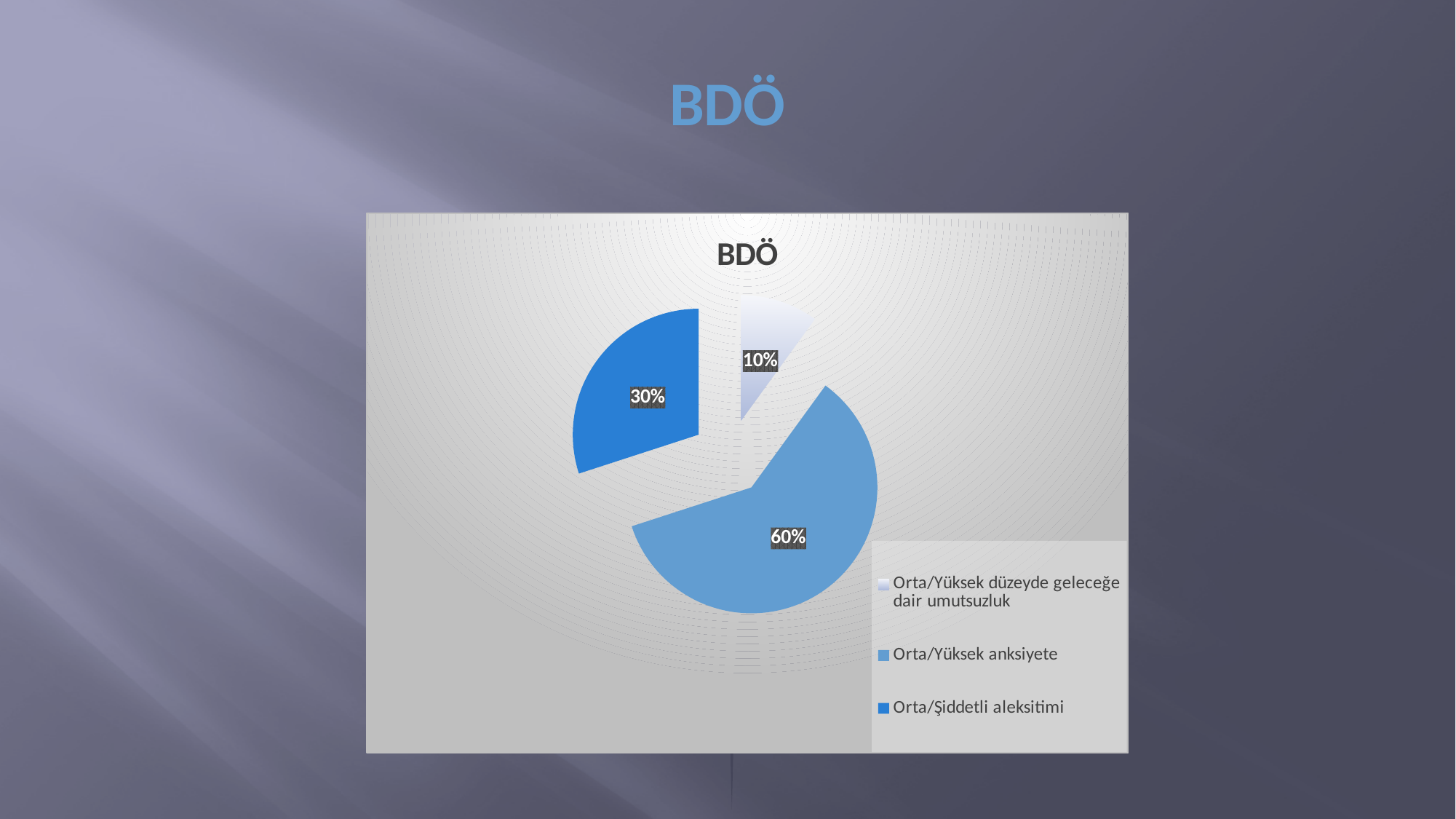

# BDÖ

### Chart: BDÖ

| Category | Sales |
|---|---|
| Orta/Yüksek düzeyde geleceğe dair umutsuzluk | 1.0 |
| Orta/Yüksek anksiyete | 6.0 |
| Orta/Şiddetli aleksitimi | 3.0 |